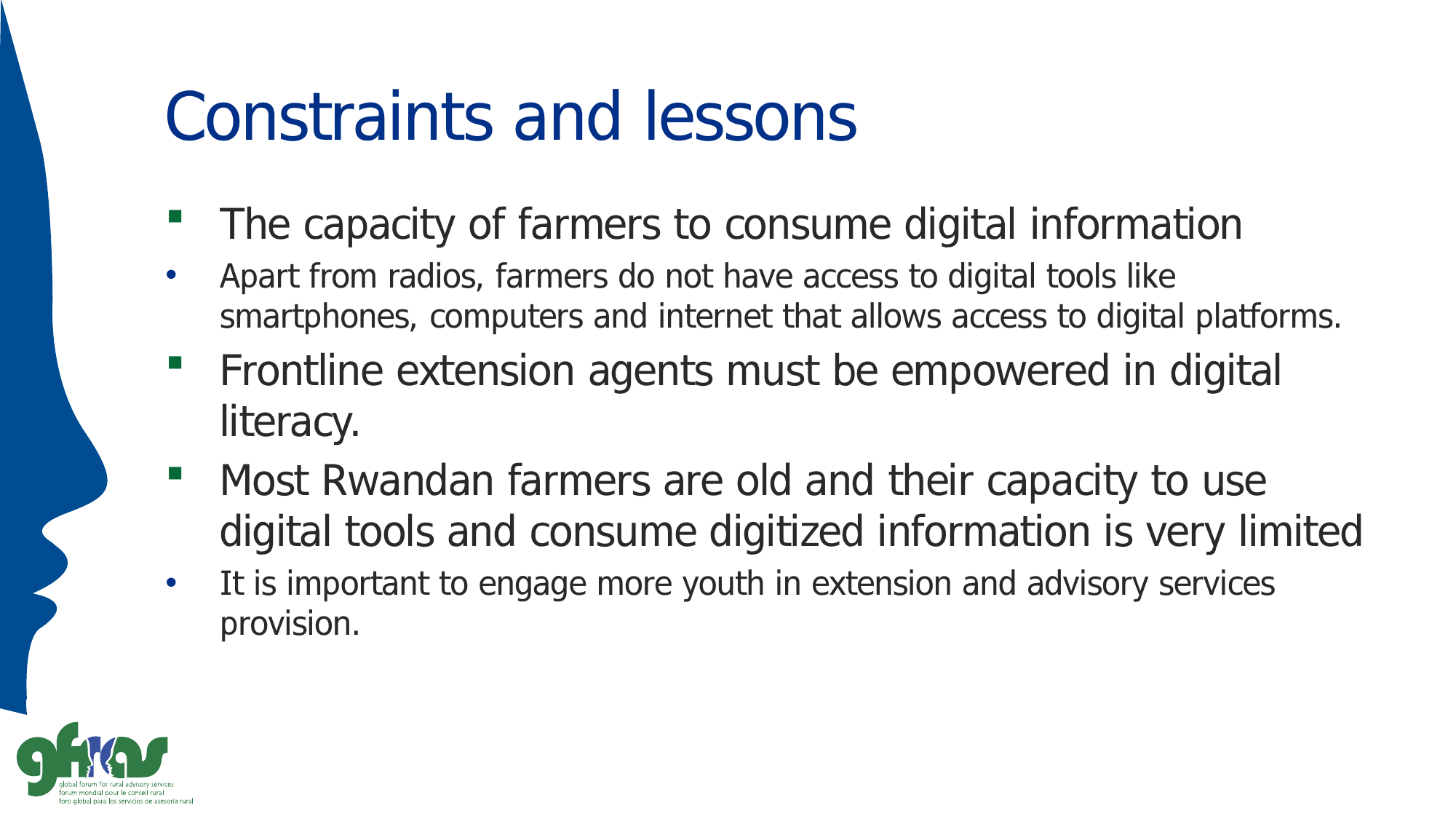

# Constraints and lessons
The capacity of farmers to consume digital information
Apart from radios, farmers do not have access to digital tools like smartphones, computers and internet that allows access to digital platforms.
Frontline extension agents must be empowered in digital literacy.
Most Rwandan farmers are old and their capacity to use digital tools and consume digitized information is very limited
It is important to engage more youth in extension and advisory services provision.